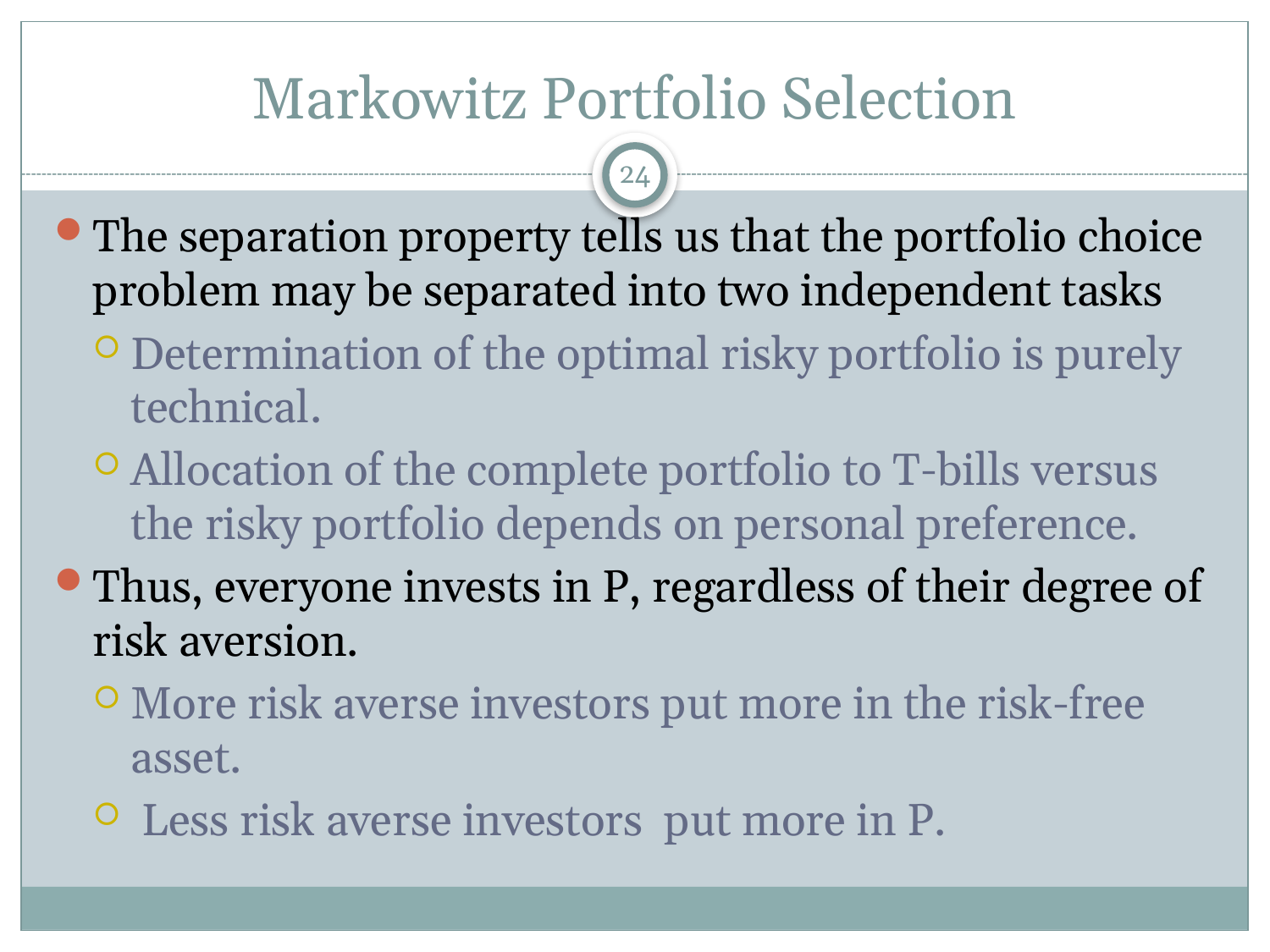

# Markowitz Portfolio Selection
24
The separation property tells us that the portfolio choice problem may be separated into two independent tasks
Determination of the optimal risky portfolio is purely technical.
Allocation of the complete portfolio to T-bills versus the risky portfolio depends on personal preference.
Thus, everyone invests in P, regardless of their degree of risk aversion.
More risk averse investors put more in the risk-free asset.
 Less risk averse investors  put more in P.